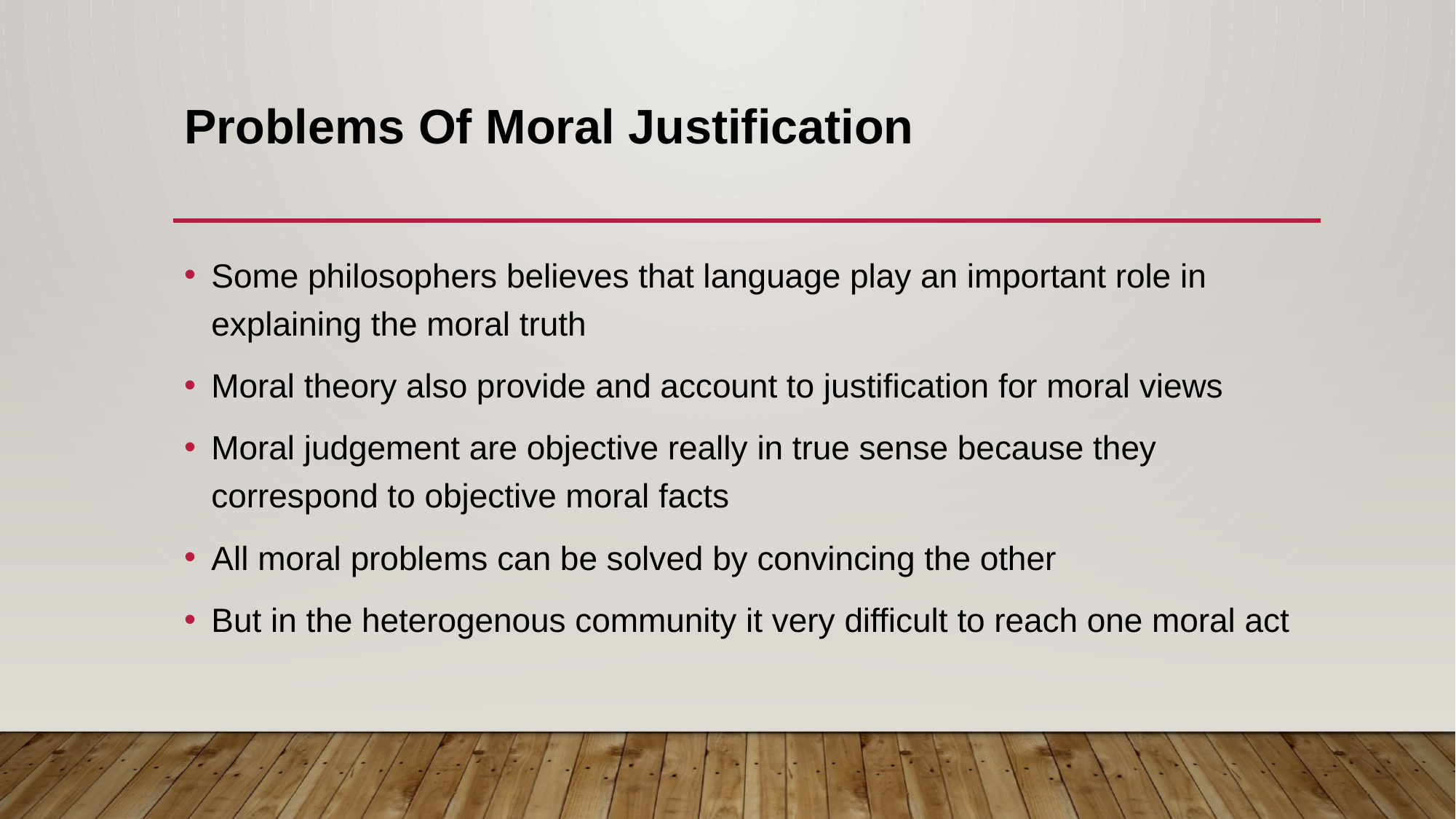

# Problems Of Moral Justification
Some philosophers believes that language play an important role in explaining the moral truth
Moral theory also provide and account to justification for moral views
Moral judgement are objective really in true sense because they correspond to objective moral facts
All moral problems can be solved by convincing the other
But in the heterogenous community it very difficult to reach one moral act